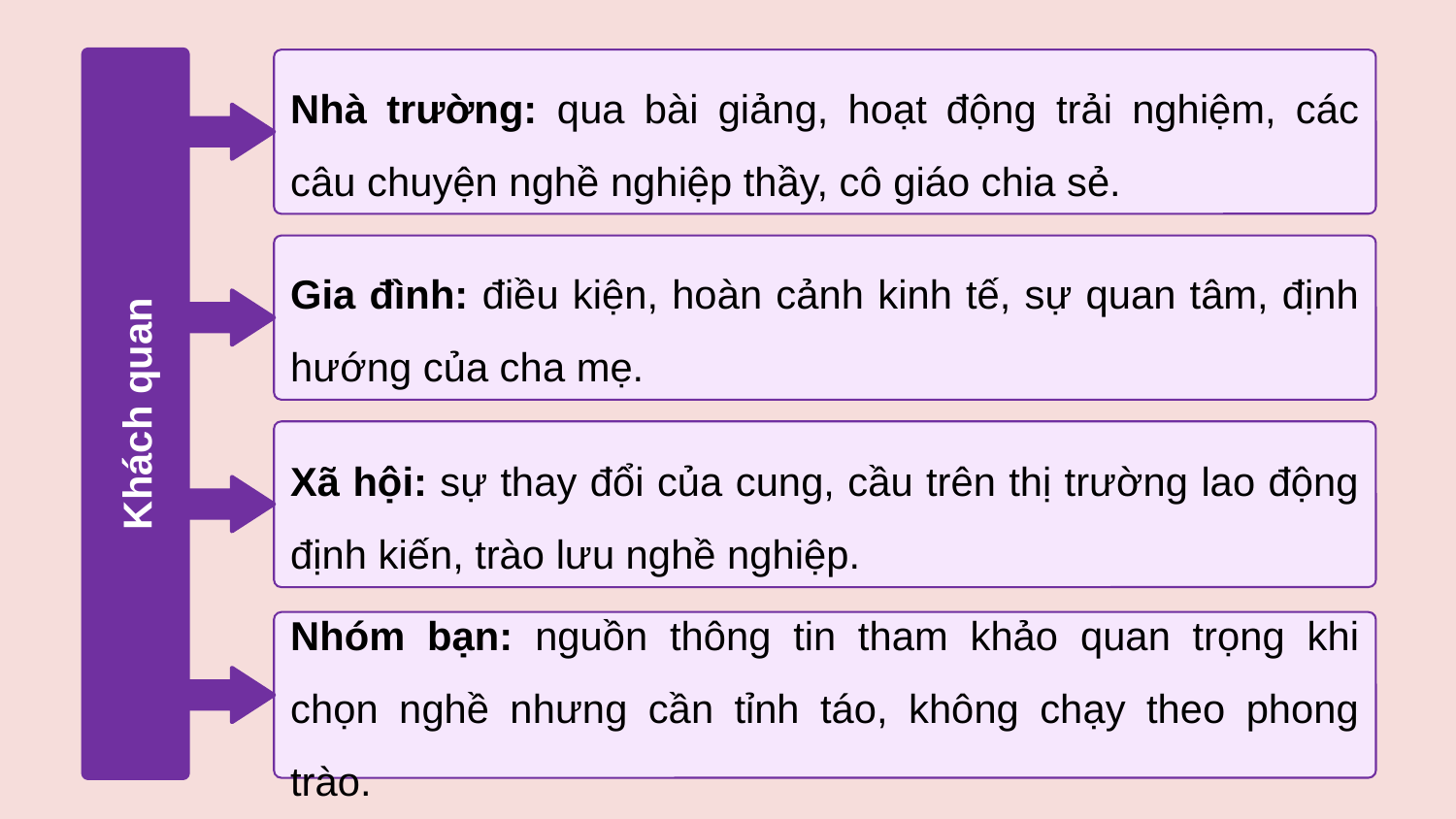

Nhà trường: qua bài giảng, hoạt động trải nghiệm, các câu chuyện nghề nghiệp thầy, cô giáo chia sẻ.

Gia đình: điều kiện, hoàn cảnh kinh tế, sự quan tâm, định hướng của cha mẹ.

Khách quan
Xã hội: sự thay đổi của cung, cầu trên thị trường lao động định kiến, trào lưu nghề nghiệp.

Nhóm bạn: nguồn thông tin tham khảo quan trọng khi chọn nghề nhưng cần tỉnh táo, không chạy theo phong trào.